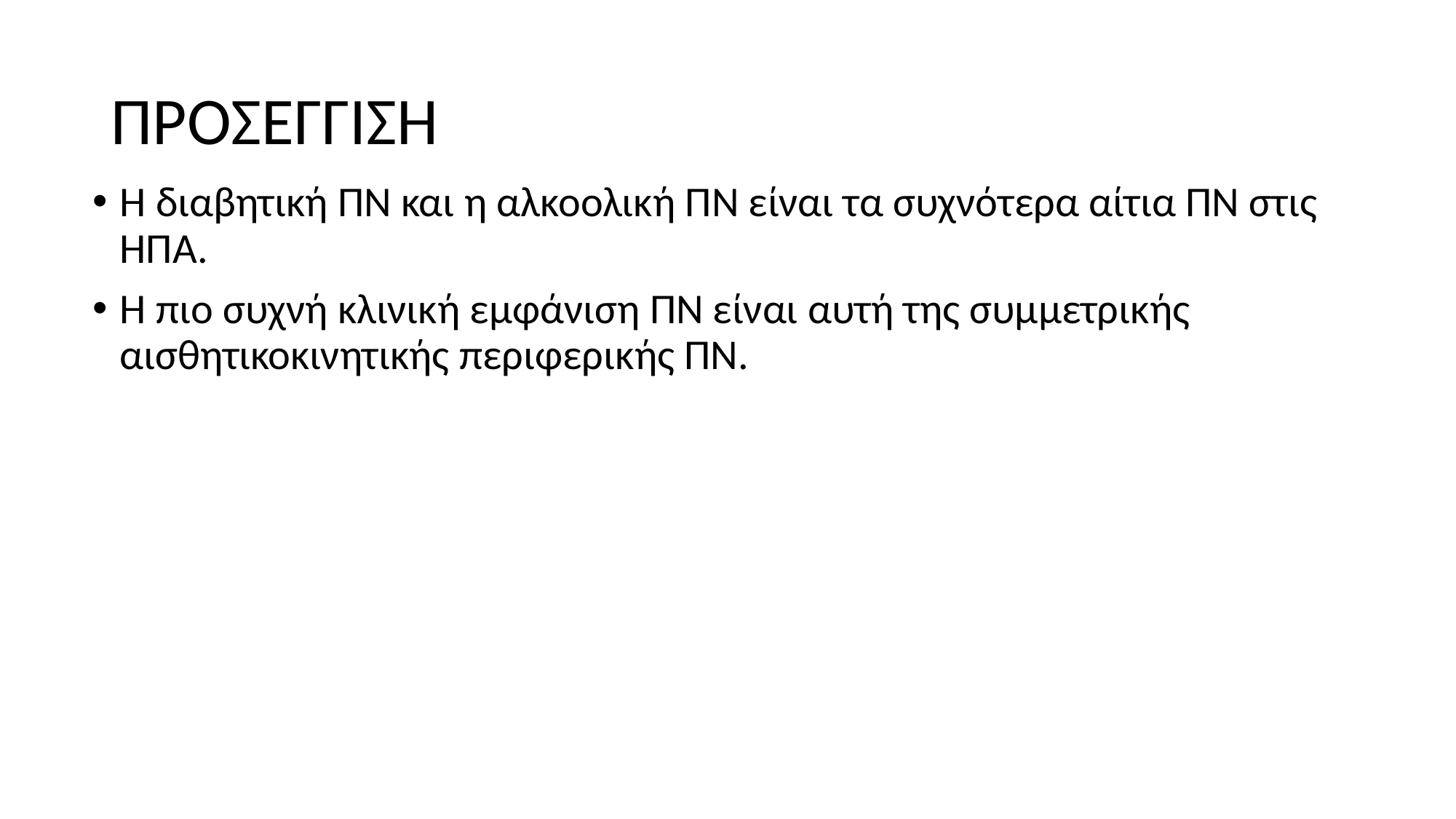

# ΠΡΟΣΕΓΓΙΣΗ
Η διαβητική ΠΝ και η αλκοολική ΠΝ είναι τα συχνότερα αίτια ΠΝ στις ΗΠΑ.
Η πιο συχνή κλινική εμφάνιση ΠΝ είναι αυτή της συμμετρικής αισθητικοκινητικής περιφερικής ΠΝ.